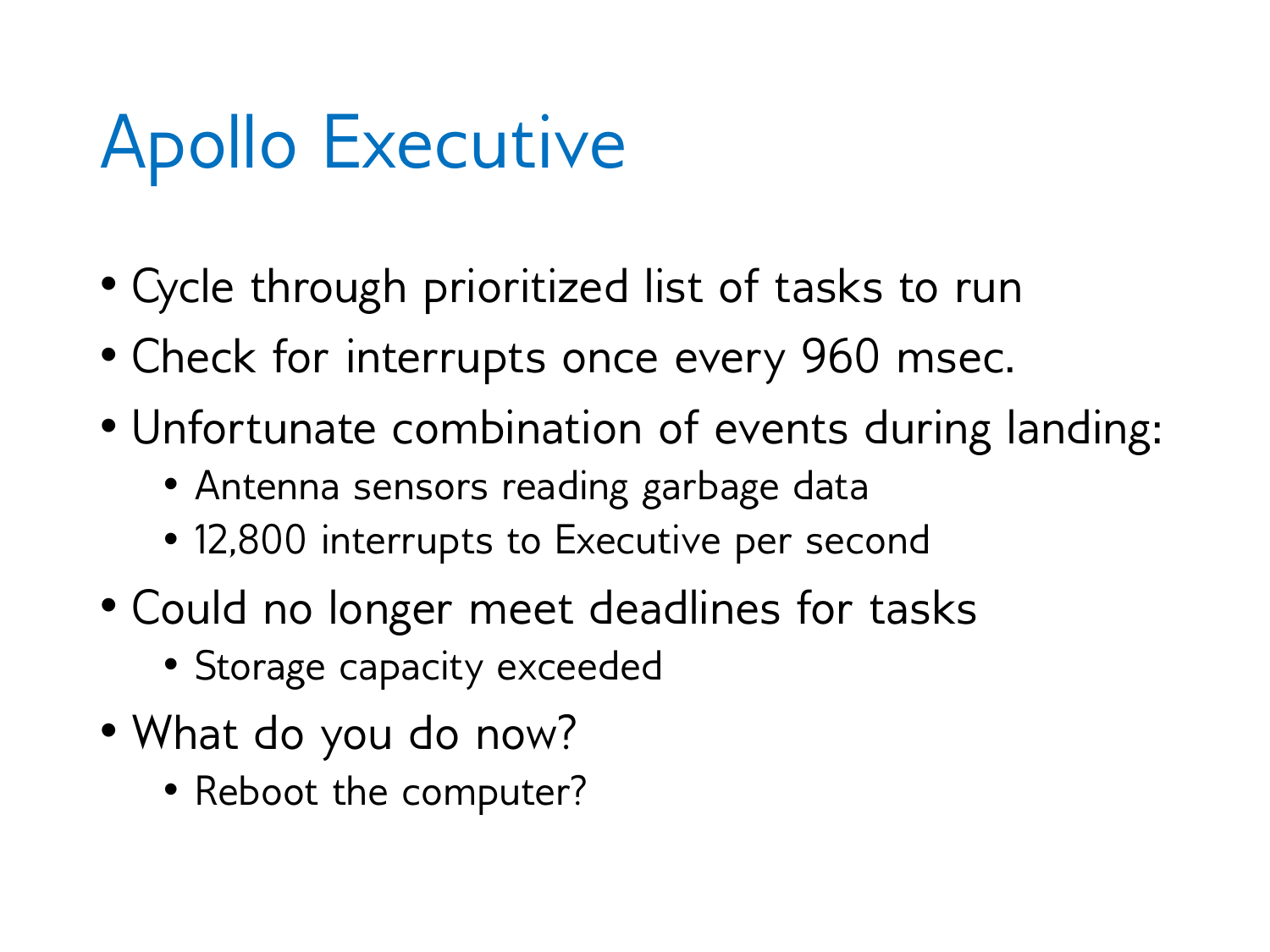

# Apollo Executive
Cycle through prioritized list of tasks to run
Check for interrupts once every 960 msec.
Unfortunate combination of events during landing:
Antenna sensors reading garbage data
12,800 interrupts to Executive per second
Could no longer meet deadlines for tasks
Storage capacity exceeded
What do you do now?
Reboot the computer?